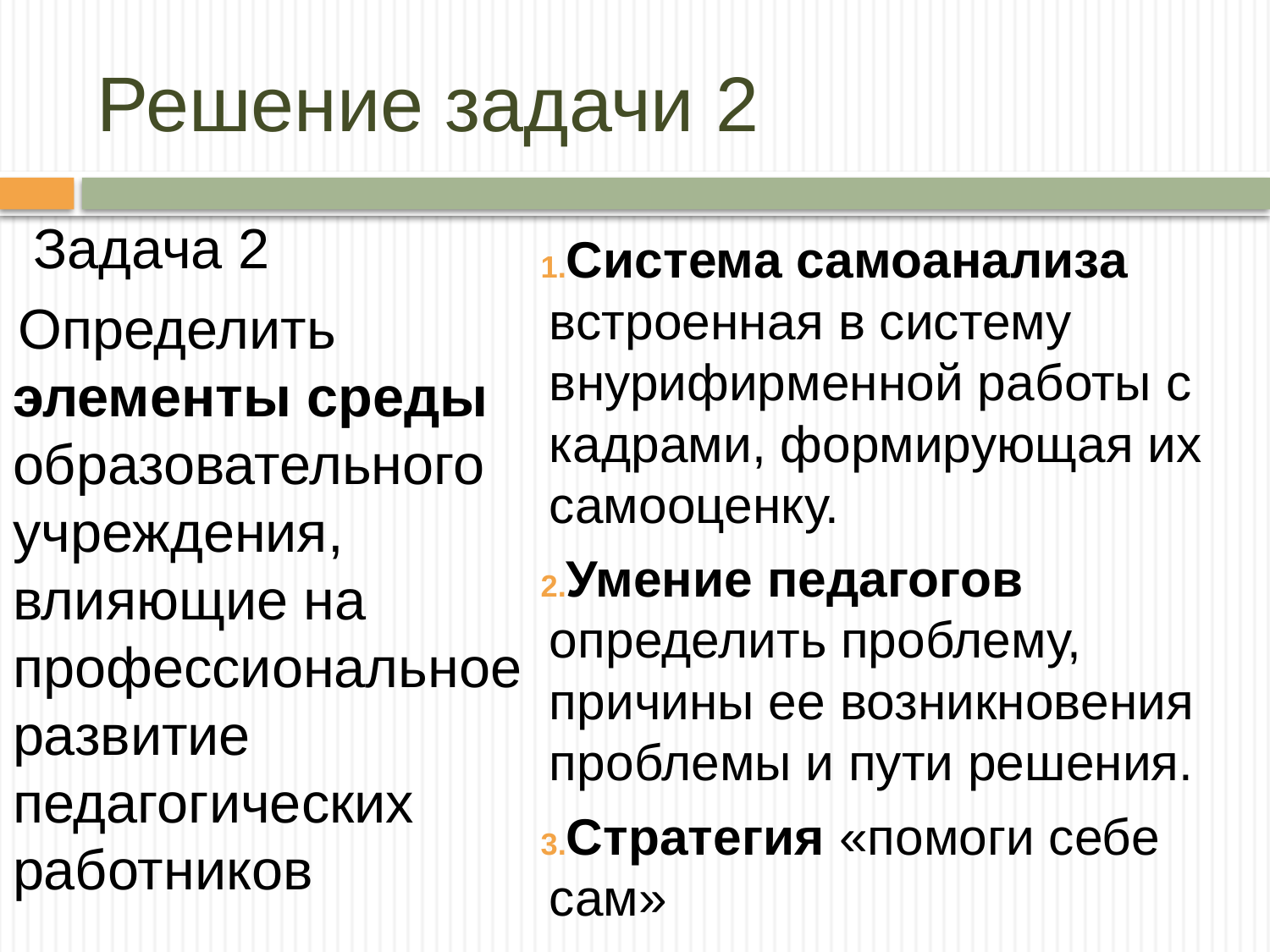

# Решение задачи 2
 Задача 2
Определить элементы среды образовательного учреждения, влияющие на профессиональное развитие педагогических работников
Система самоанализа встроенная в систему внурифирменной работы с кадрами, формирующая их самооценку.
Умение педагогов определить проблему, причины ее возникновения проблемы и пути решения.
Стратегия «помоги себе сам»